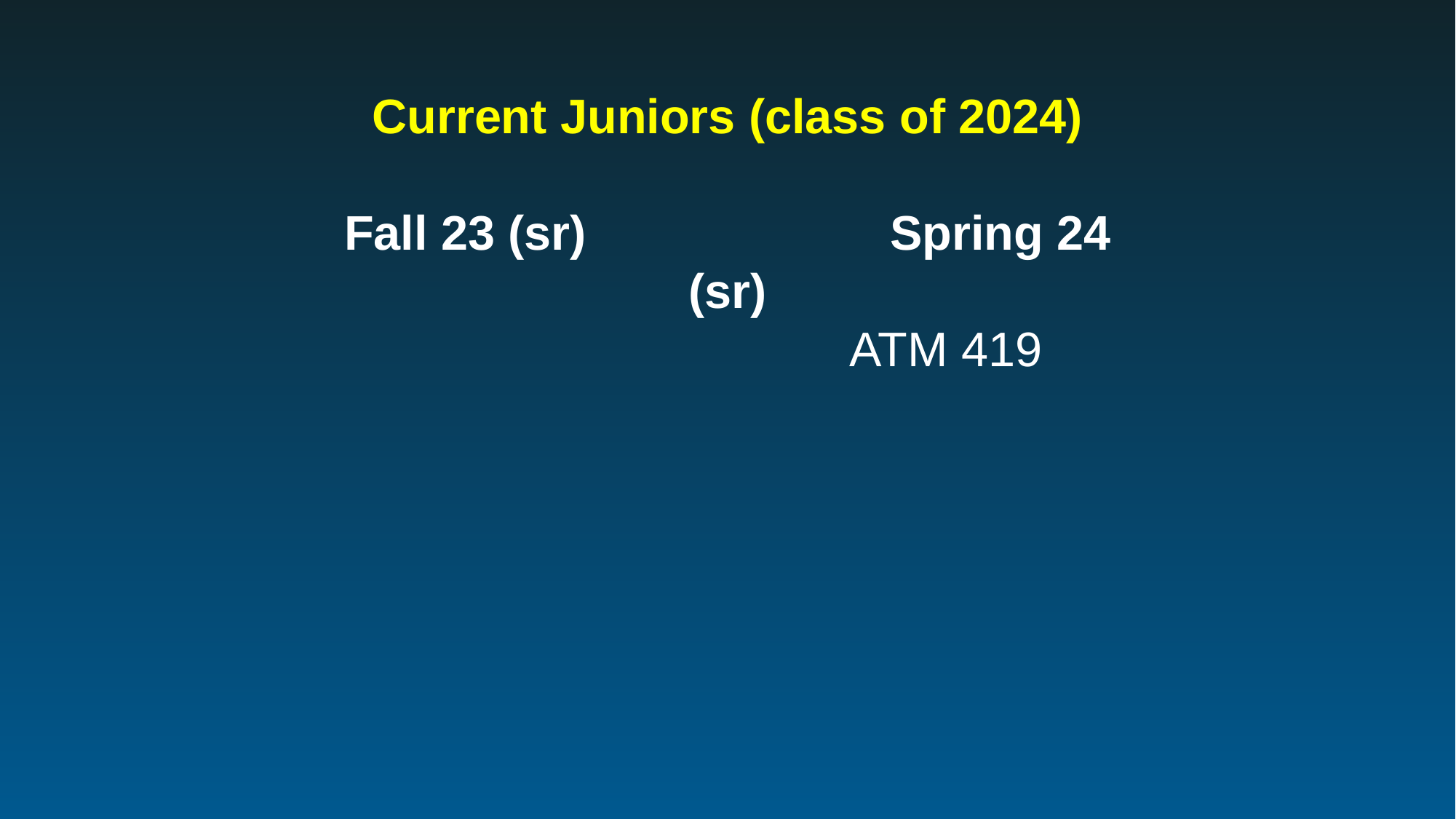

Current Juniors (class of 2024)

Fall 23 (sr)			Spring 24 (sr)
				ATM 419